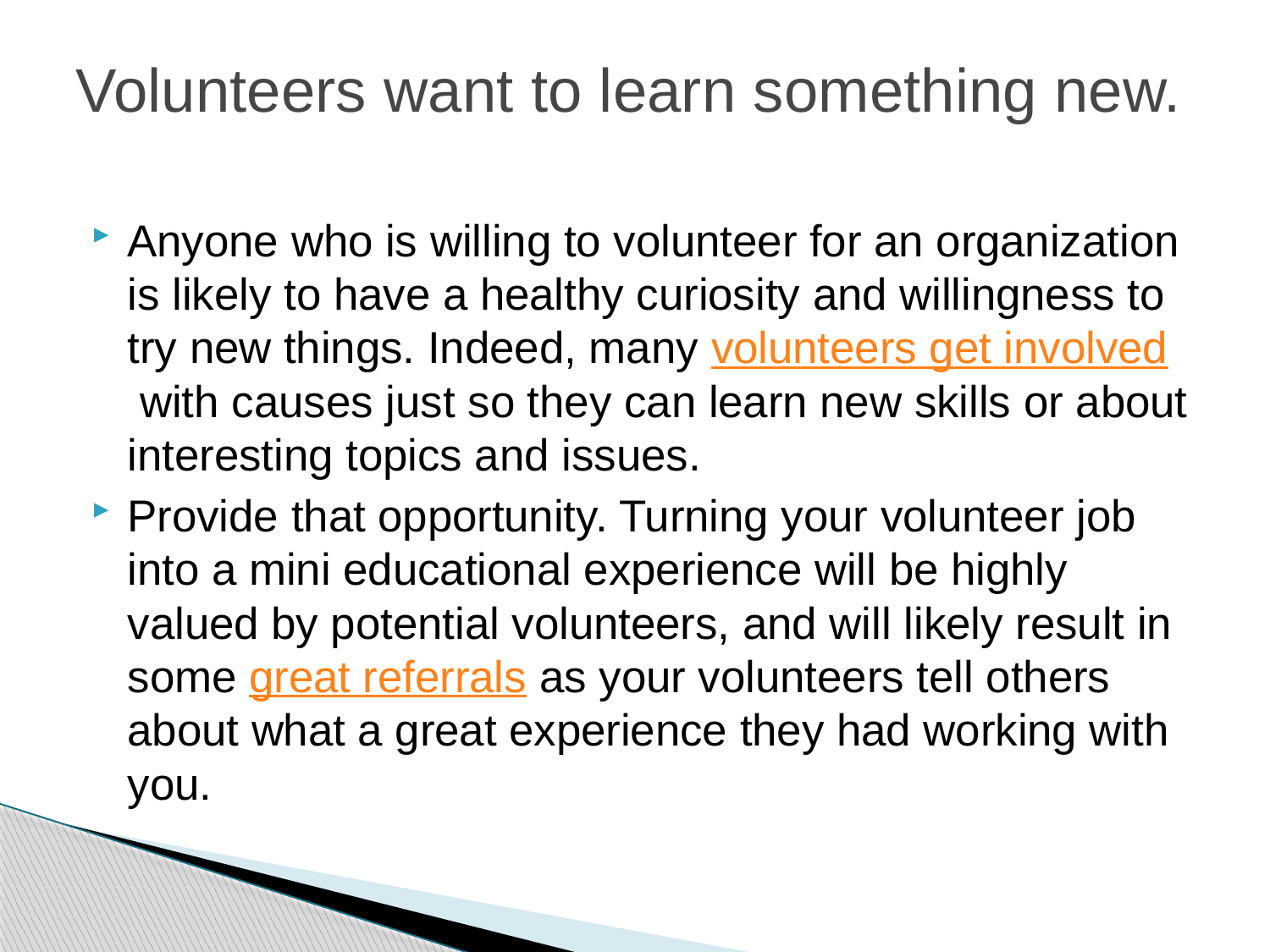

# Volunteers want to learn something new.
Anyone who is willing to volunteer for an organization is likely to have a healthy curiosity and willingness to try new things. Indeed, many volunteers get involved with causes just so they can learn new skills or about interesting topics and issues.
Provide that opportunity. Turning your volunteer job into a mini educational experience will be highly valued by potential volunteers, and will likely result in some great referrals as your volunteers tell others about what a great experience they had working with you.